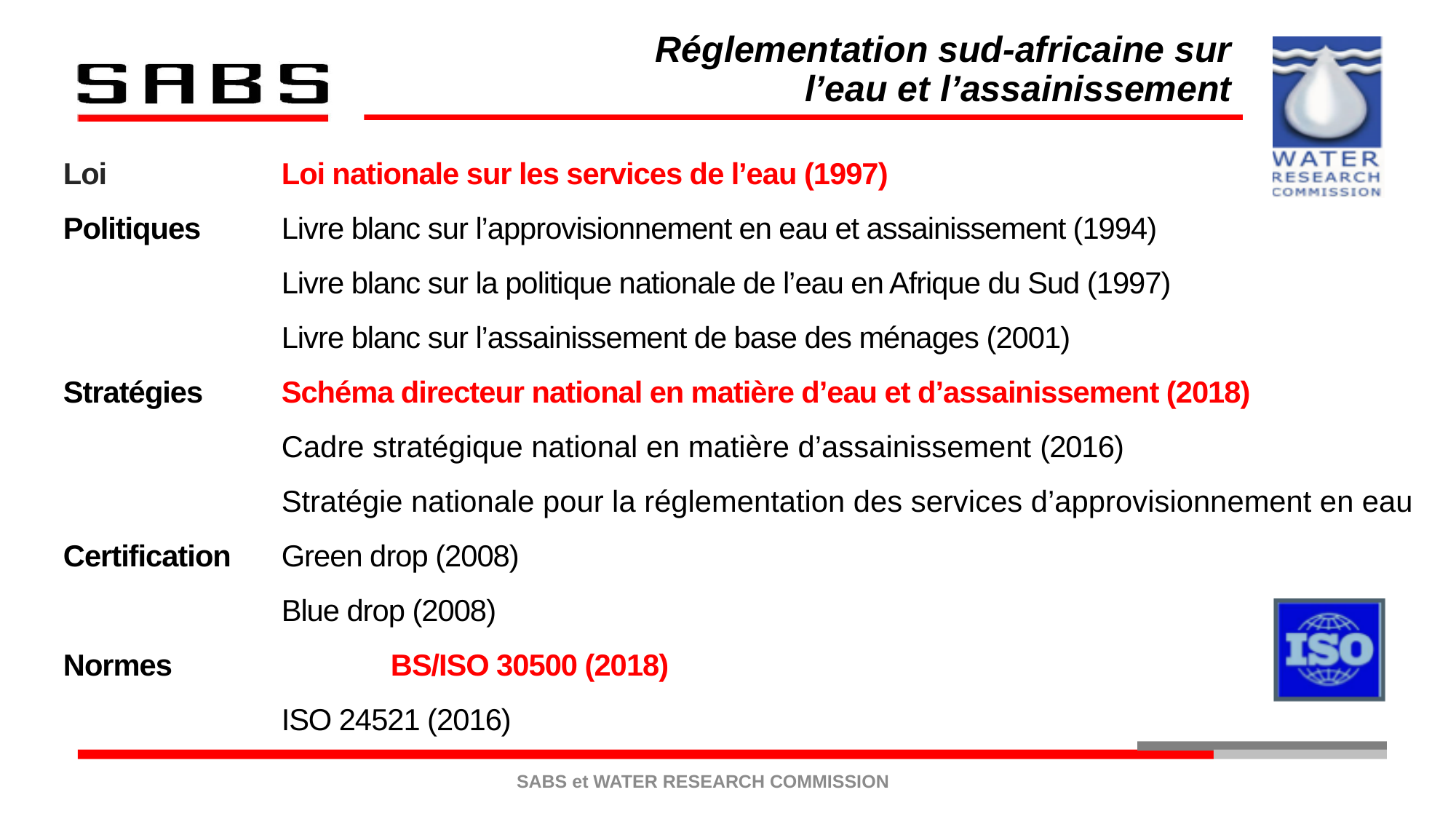

Réglementation sud-africaine sur l’eau et l’assainissement
Loi		Loi nationale sur les services de l’eau (1997)
Politiques 	Livre blanc sur l’approvisionnement en eau et assainissement (1994)
                  	Livre blanc sur la politique nationale de l’eau en Afrique du Sud (1997)
                   	Livre blanc sur l’assainissement de base des ménages (2001)
Stratégies 	Schéma directeur national en matière d’eau et d’assainissement (2018)
                   	Cadre stratégique national en matière d’assainissement (2016)
                   	Stratégie nationale pour la réglementation des services d’approvisionnement en eau
Certification 	Green drop (2008)
		Blue drop (2008)
Normes		BS/ISO 30500 (2018)
		ISO 24521 (2016)